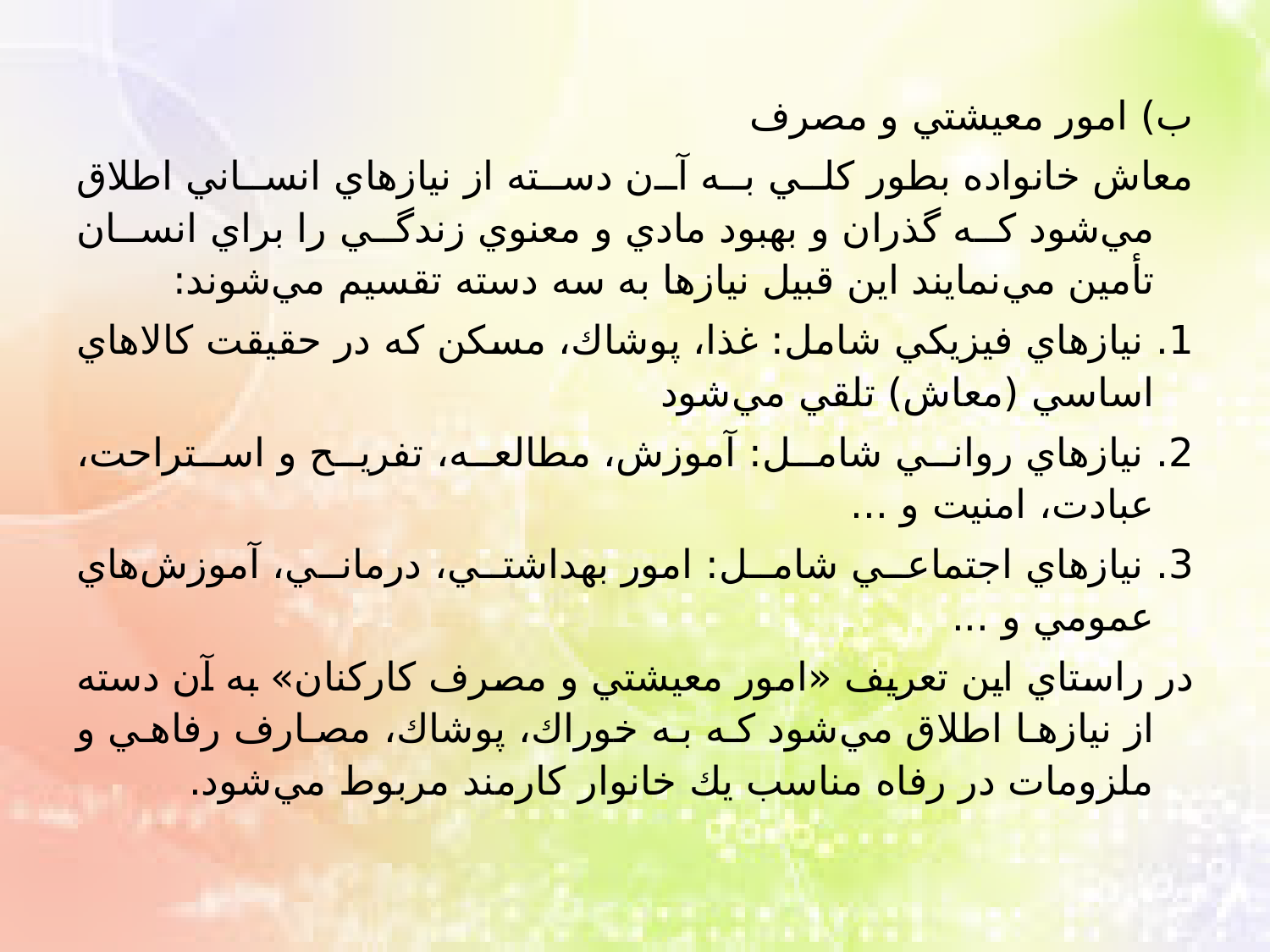

ب) امور معيشتي و مصرف
معاش خانواده بطور كلي به آن دسته از نيازهاي انساني اطلاق مي‌شود كه گذران و بهبود مادي و معنوي زندگي را براي انسان تأمين مي‌نمايند اين قبيل نيازها به سه دسته تقسيم مي‌شوند:
1. نيازهاي فيزيكي شامل: غذا، پوشاك، مسكن كه در حقيقت كالاهاي اساسي (معاش) تلقي مي‌شود
2. نيازهاي رواني شامل: آموزش، مطالعه، تفريح و استراحت، عبادت، امنيت و ...
3. نيازهاي اجتماعي شامل: امور بهداشتي، درماني، آموزش‌هاي عمومي و ...
در راستاي اين تعريف «امور معيشتي و مصرف كاركنان» به آن دسته از نيازها اطلاق مي‌شود كه به خوراك، پوشاك، مصارف رفاهي و ملزومات در رفاه مناسب يك خانوار كارمند مربوط مي‌شود.